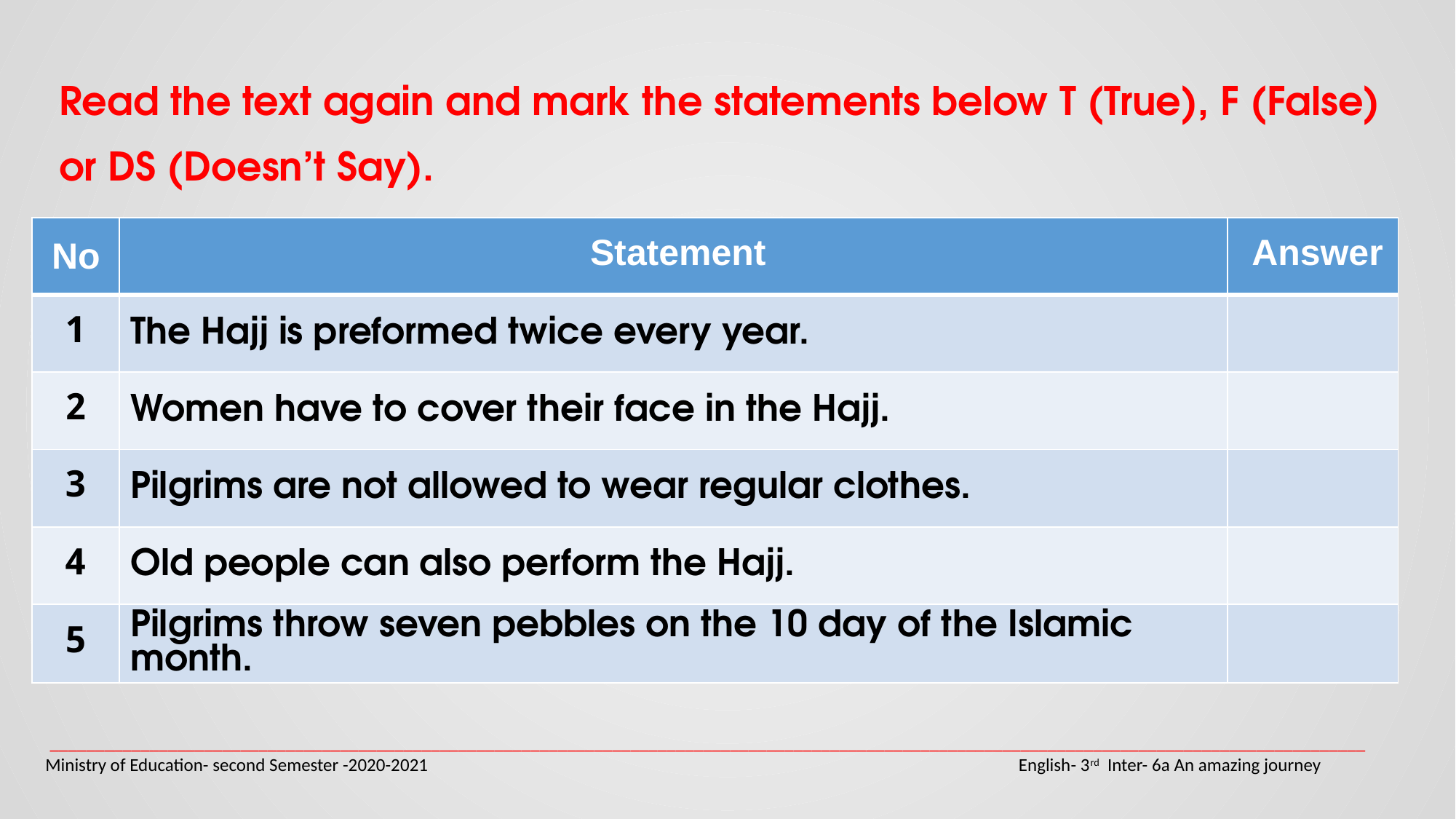

Read the text again and mark the statements below T (True), F (False) or DS (Doesn’t Say).
| No | Statement | Answer |
| --- | --- | --- |
| 1 | The Hajj is preformed twice every year. |  |
| 2 | Women have to cover their face in the Hajj. |  |
| 3 | Pilgrims are not allowed to wear regular clothes. |  |
| 4 | Old people can also perform the Hajj. |  |
| 5 | Pilgrims throw seven pebbles on the 10 day of the Islamic month. |  |
_________________________________________________________________________________________________________________________________________________
Ministry of Education- second Semester -2020-2021                                    				                        English- 3rd  Inter- 6a An amazing journey